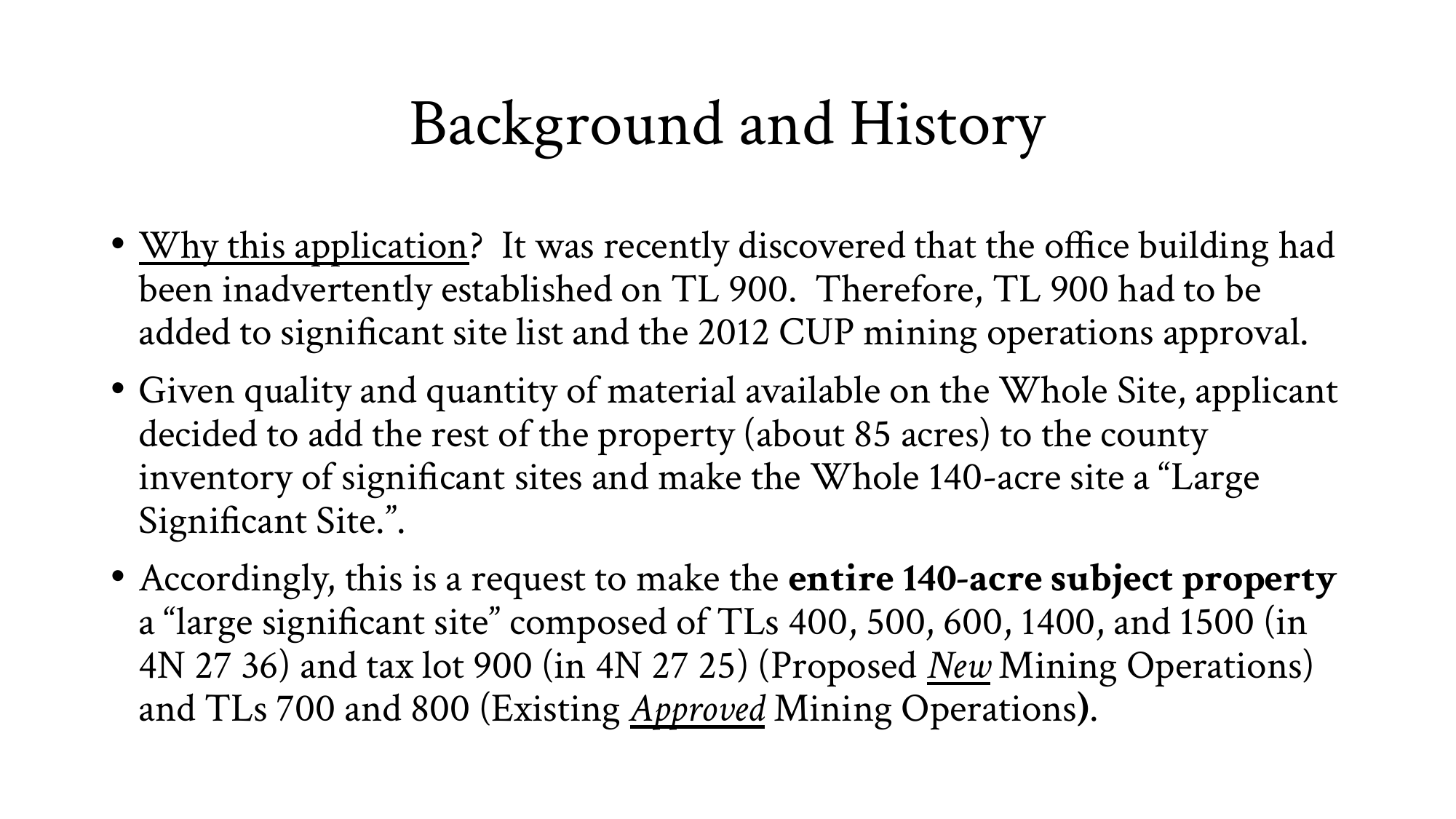

# Background and History
Why this application?  It was recently discovered that the office building had been inadvertently established on TL 900.  Therefore, TL 900 had to be added to significant site list and the 2012 CUP mining operations approval.
Given quality and quantity of material available on the Whole Site, applicant decided to add the rest of the property (about 85 acres) to the county inventory of significant sites and make the Whole 140-acre site a “Large Significant Site.”.
Accordingly, this is a request to make the entire 140-acre subject property a “large significant site” composed of TLs 400, 500, 600, 1400, and 1500 (in 4N 27 36) and tax lot 900 (in 4N 27 25) (Proposed New Mining Operations) and TLs 700 and 800 (Existing Approved Mining Operations).